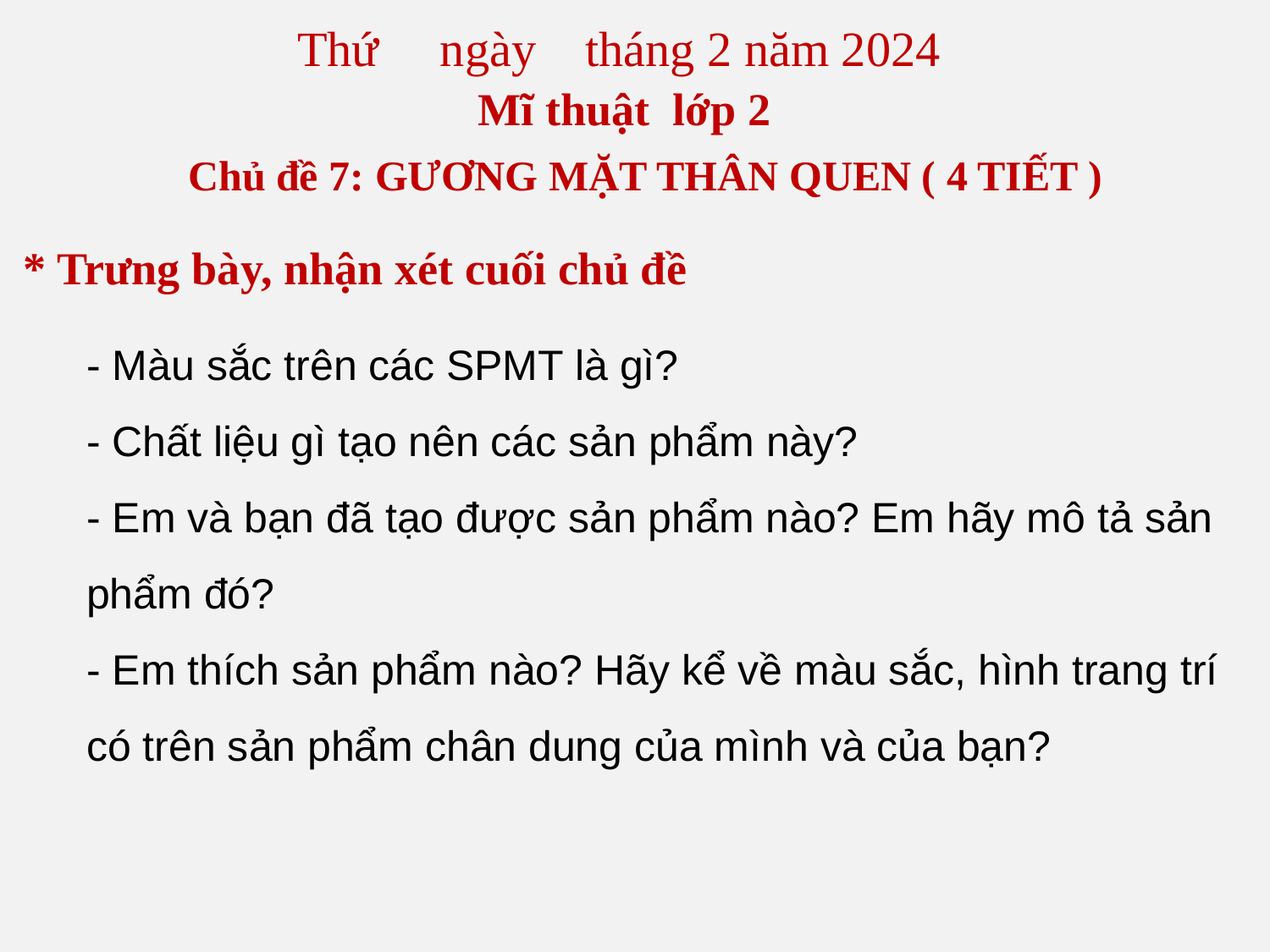

Thứ     ngày    tháng 2 năm 2024
Mĩ thuật  lớp 2

Chủ đề 7: GƯƠNG MẶT THÂN QUEN ( 4 TIẾT )
* Trưng bày, nhận xét cuối chủ đề
- Màu sắc trên các SPMT là gì?
- Chất liệu gì tạo nên các sản phẩm này?
- Em và bạn đã tạo được sản phẩm nào? Em hãy mô tả sản phẩm đó?
- Em thích sản phẩm nào? Hãy kể về màu sắc, hình trang trí có trên sản phẩm chân dung của mình và của bạn?